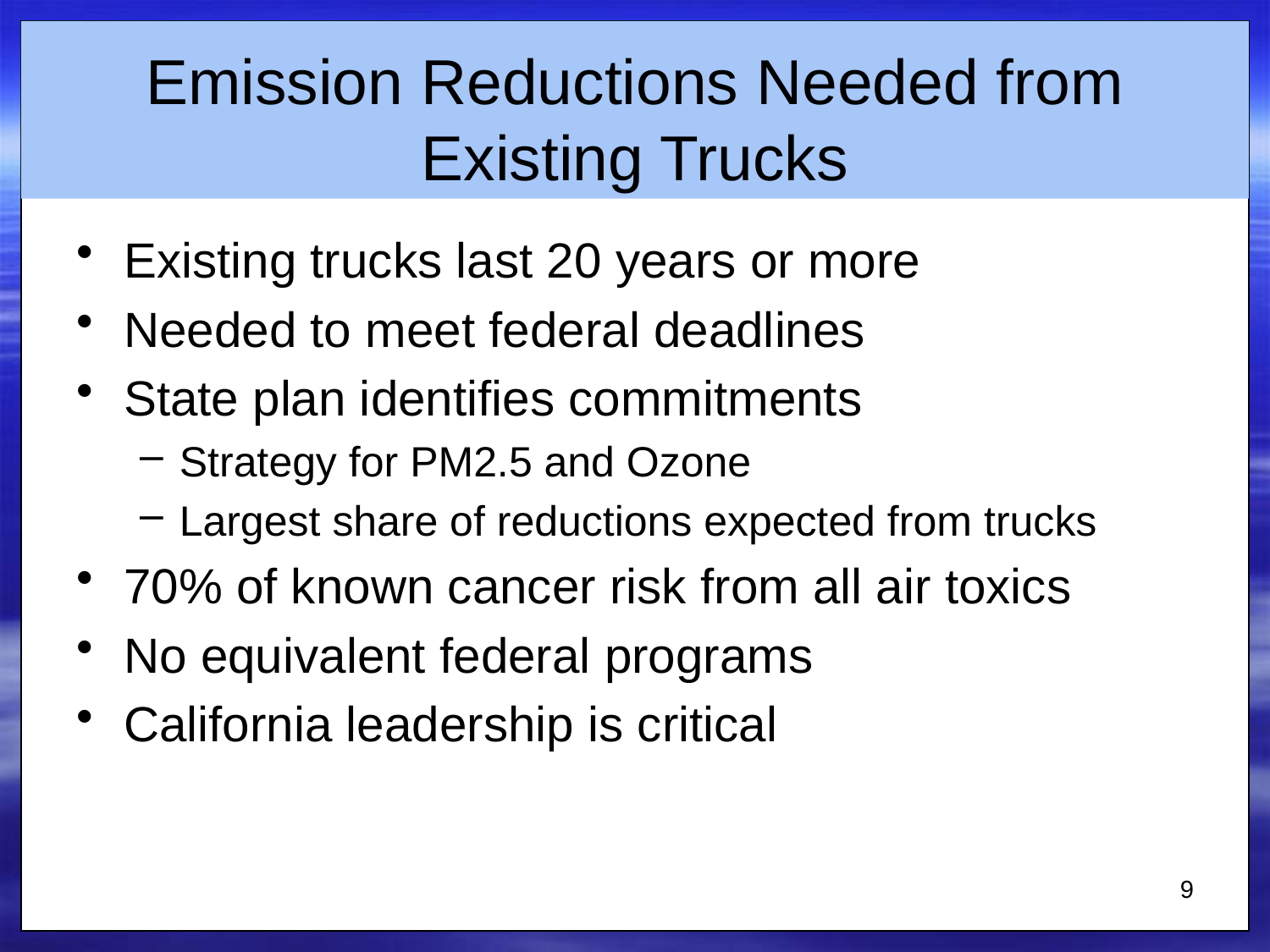

# Emission Reductions Needed from Existing Trucks
Existing trucks last 20 years or more
Needed to meet federal deadlines
State plan identifies commitments
Strategy for PM2.5 and Ozone
Largest share of reductions expected from trucks
70% of known cancer risk from all air toxics
No equivalent federal programs
California leadership is critical

9